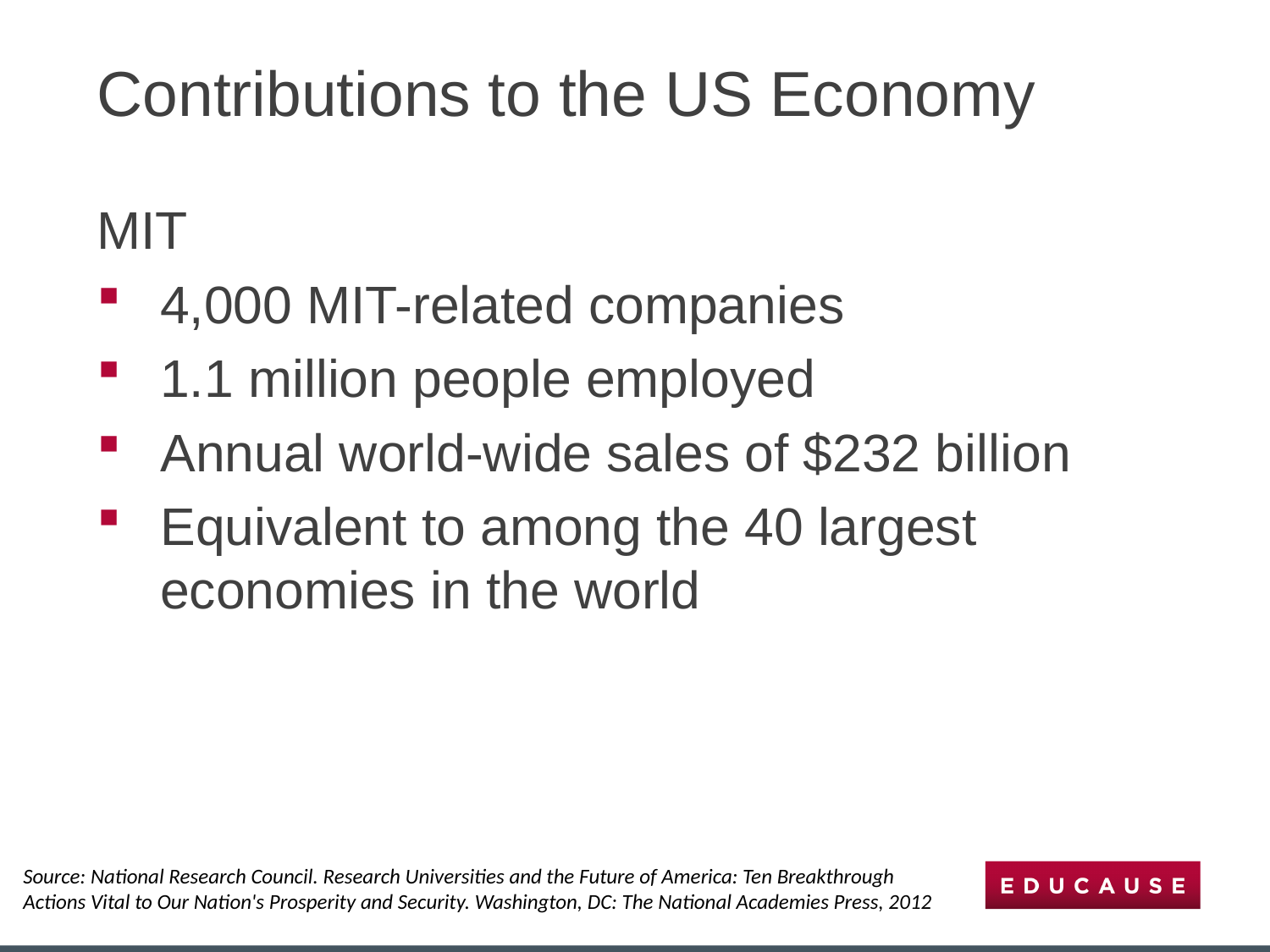

# Contributions to the US Economy
MIT
4,000 MIT-related companies
1.1 million people employed
Annual world-wide sales of $232 billion
Equivalent to among the 40 largest economies in the world
Source: National Research Council. Research Universities and the Future of America: Ten Breakthrough Actions Vital to Our Nation's Prosperity and Security. Washington, DC: The National Academies Press, 2012